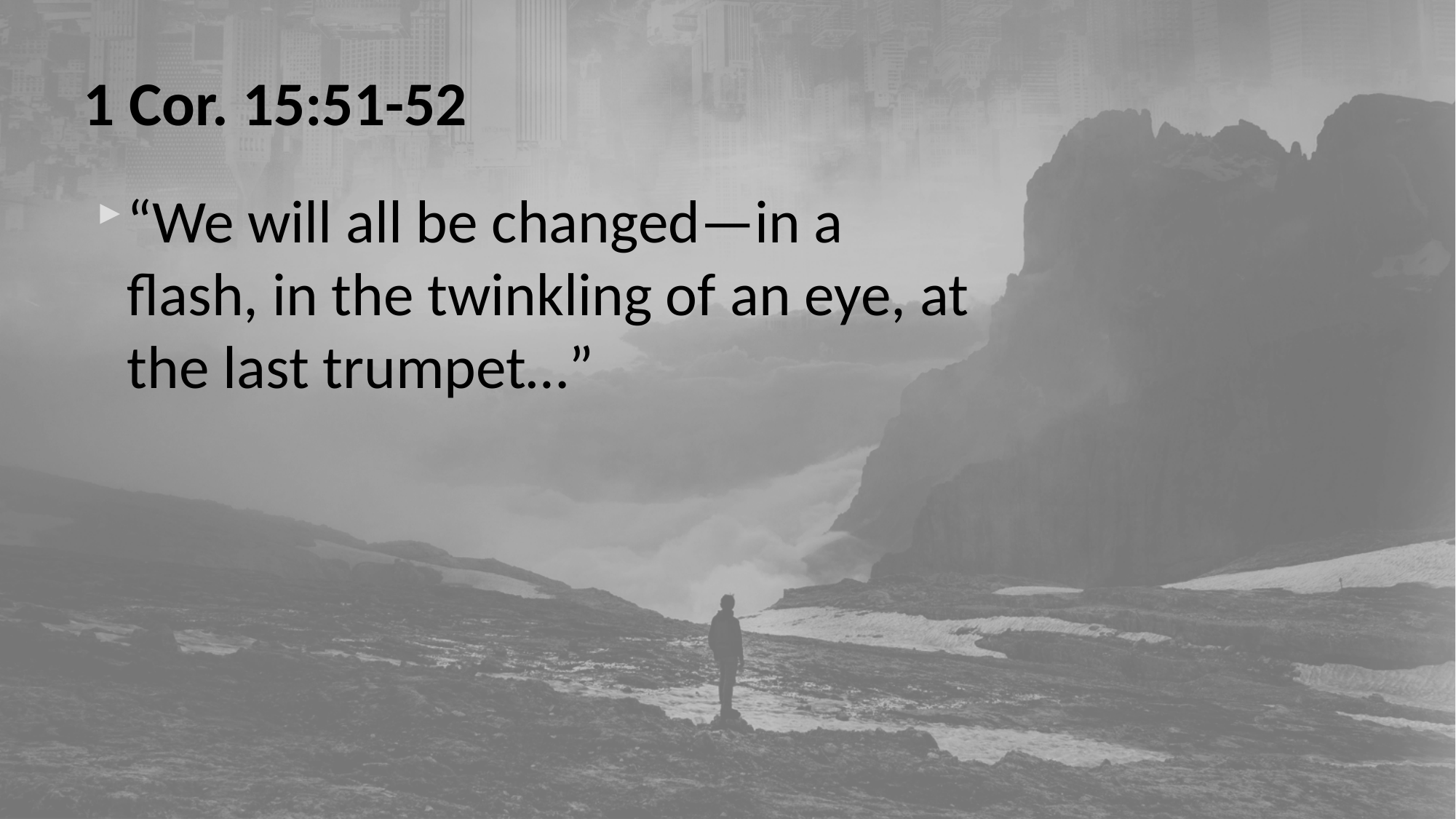

# 1 Cor. 15:51-52
“We will all be changed—in a flash, in the twinkling of an eye, at the last trumpet…”